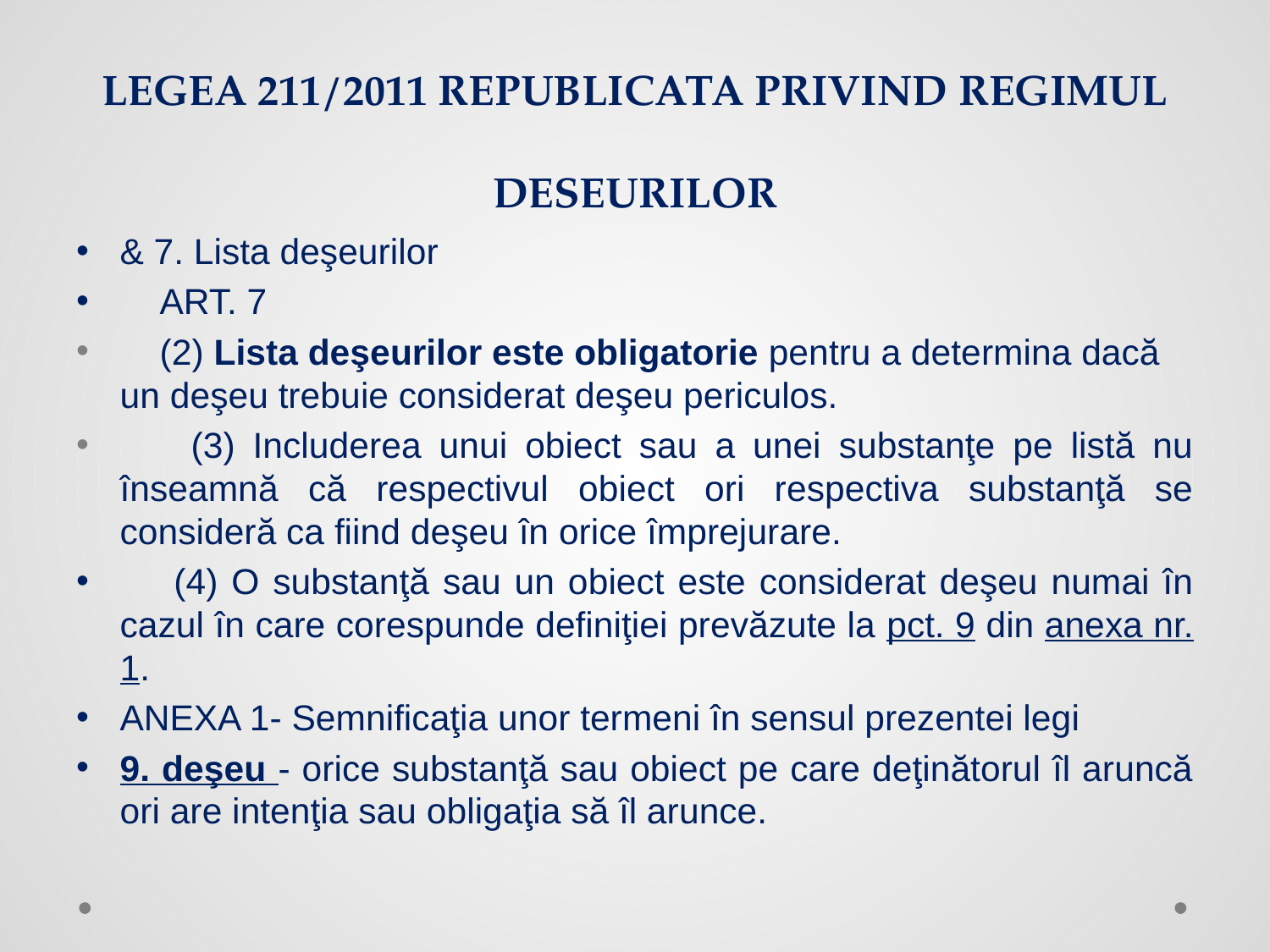

# LEGEA 211/2011 REPUBLICATA PRIVIND REGIMUL DESEURILOR
& 7. Lista deşeurilor
    ART. 7
    (2) Lista deşeurilor este obligatorie pentru a determina dacă un deşeu trebuie considerat deşeu periculos.
    (3) Includerea unui obiect sau a unei substanţe pe listă nu înseamnă că respectivul obiect ori respectiva substanţă se consideră ca fiind deşeu în orice împrejurare.
    (4) O substanţă sau un obiect este considerat deşeu numai în cazul în care corespunde definiţiei prevăzute la pct. 9 din anexa nr. 1.
ANEXA 1- Semnificaţia unor termeni în sensul prezentei legi
9. deşeu - orice substanţă sau obiect pe care deţinătorul îl aruncă ori are intenţia sau obligaţia să îl arunce.